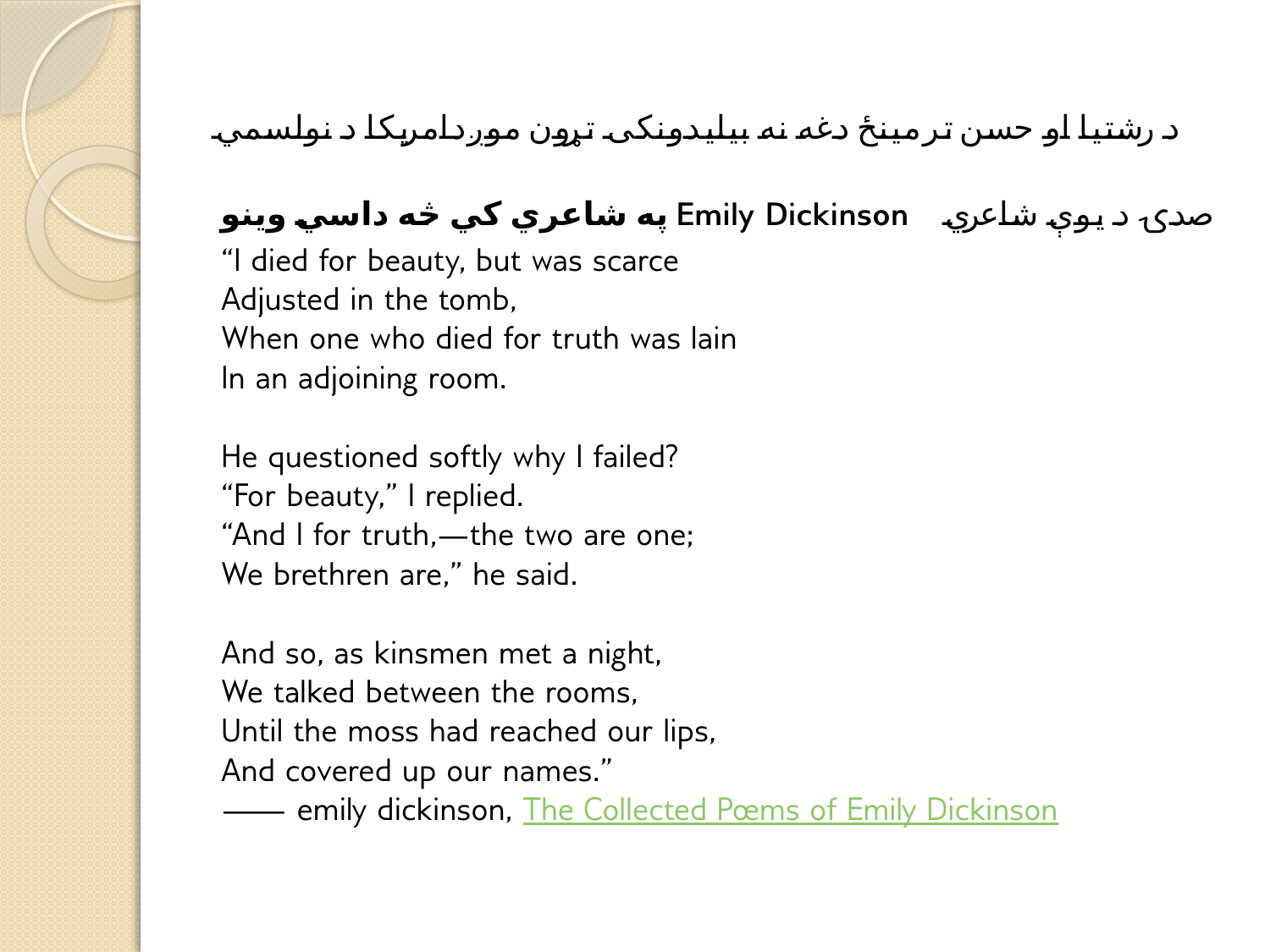

د رشتيا او حسن تر مينځ دغه نه بيليدونکی تړون موږ دامريکا د نولسمي صدۍ د يوې شاعري    Emily Dickinson په شاعري کي څه داسي وينو
“I died for beauty, but was scarce
Adjusted in the tomb,
When one who died for truth was lain
In an adjoining room.
He questioned softly why I failed?
“For beauty,” I replied.
“And I for truth,—the two are one;
We brethren are,” he said.
And so, as kinsmen met a night,
We talked between the rooms,
Until the moss had reached our lips,
And covered up our names.”
― emily dickinson, The Collected Poems of Emily Dickinson